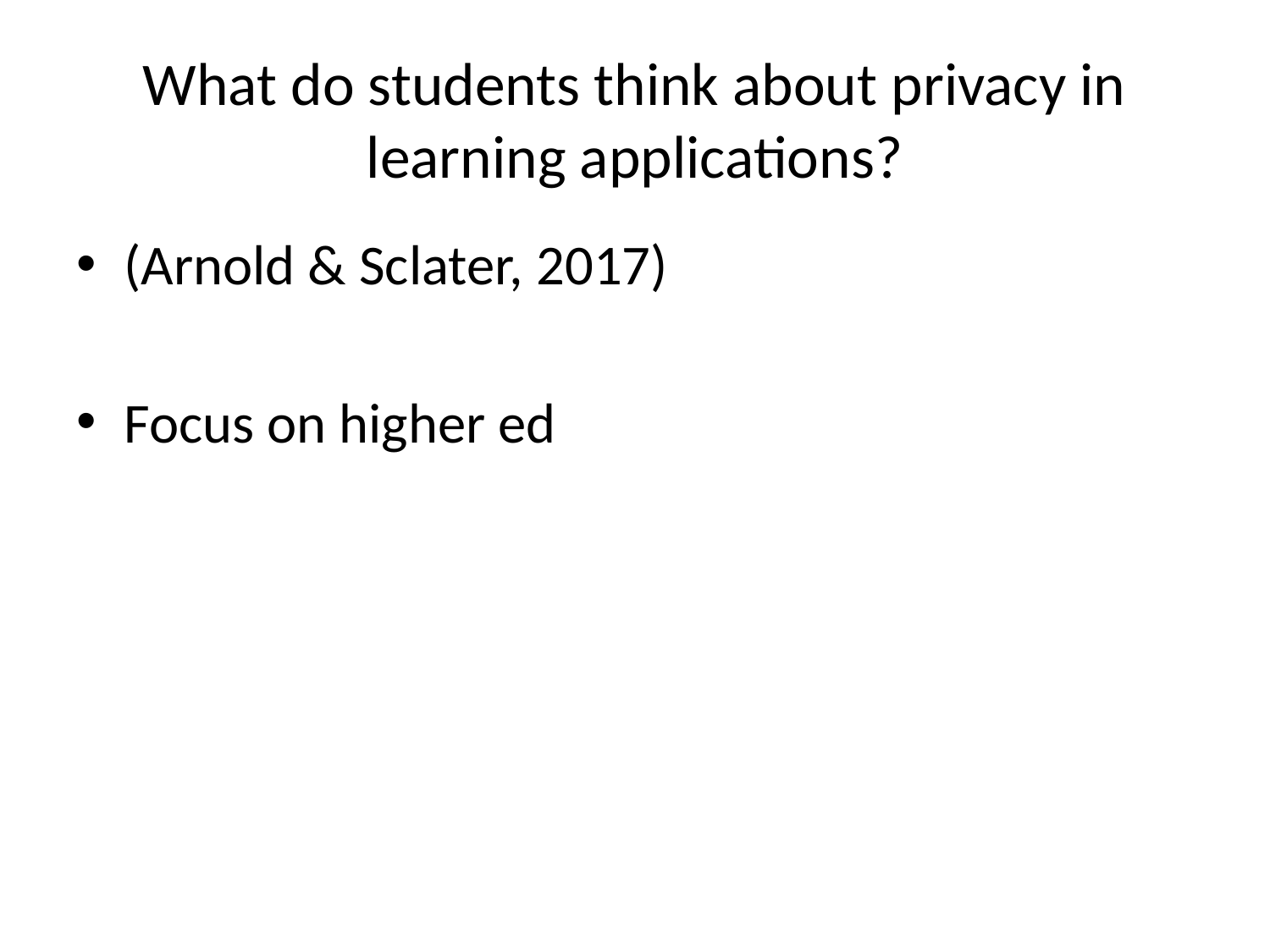

# What do students think about privacy in learning applications?
(Arnold & Sclater, 2017)

Focus on higher ed